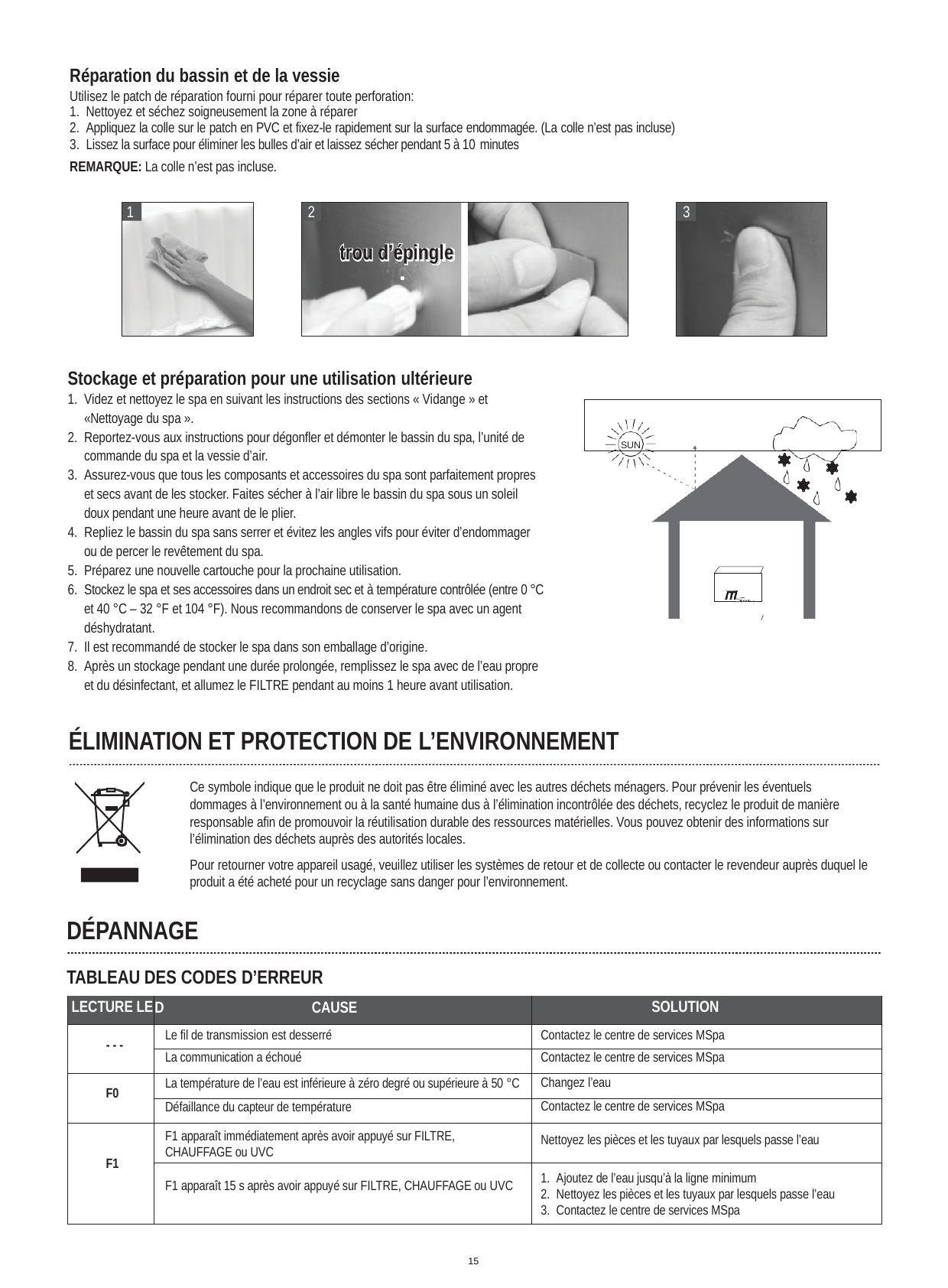

Réparation du bassin et de la vessie
Utilisez le patch de réparation fourni pour réparer toute perforation:
Nettoyez et séchez soigneusement la zone à réparer
Appliquez la colle sur le patch en PVC et fixez-le rapidement sur la surface endommagée. (La colle n’est pas incluse)
Lissez la surface pour éliminer les bulles d’air et laissez sécher pendant 5 à 10 minutes
REMARQUE: La colle n’est pas incluse.

1
2
3
trou d’épingle

Stockage et préparation pour une utilisation ultérieure
Videz et nettoyez le spa en suivant les instructions des sections « Vidange » et
«Nettoyage du spa ».
Reportez-vous aux instructions pour dégonfler et démonter le bassin du spa, l’unité de  commande du spa et la vessie d’air.
Assurez-vous que tous les composants et accessoires du spa sont parfaitement propres  et secs avant de les stocker. Faites sécher à l’air libre le bassin du spa sous un soleil  doux pendant une heure avant de le plier.
Repliez le bassin du spa sans serrer et évitez les angles vifs pour éviter d’endommager  ou de percer le revêtement du spa.
Préparez une nouvelle cartouche pour la prochaine utilisation.
Stockez le spa et ses accessoires dans un endroit sec et à température contrôlée (entre 0 °C  et 40 °C – 32 °F et 104 °F). Nous recommandons de conserver le spa avec un agent  déshydratant.
Il est recommandé de stocker le spa dans son emballage d’origine.
Après un stockage pendant une durée prolongée, remplissez le spa avec de l’eau propre  et du désinfectant, et allumez le FILTRE pendant au moins 1 heure avant utilisation.

SUN

®

ÉLIMINATION ET PROTECTION DE L’ENVIRONNEMENT

Ce symbole indique que le produit ne doit pas être éliminé avec les autres déchets ménagers. Pour prévenir les éventuels  dommages à l’environnement ou à la santé humaine dus à l’élimination incontrôlée des déchets, recyclez le produit de manière  responsable afin de promouvoir la réutilisation durable des ressources matérielles. Vous pouvez obtenir des informations sur  l’élimination des déchets auprès des autorités locales.
Pour retourner votre appareil usagé, veuillez utiliser les systèmes de retour et de collecte ou contacter le revendeur auprès duquel le  produit a été acheté pour un recyclage sans danger pour l’environnement.

DÉPANNAGE
TABLEAU DES CODES D’ERREUR

| LECTURE LE | D CAUSE | SOLUTION |
| --- | --- | --- |
| - - - | Le fil de transmission est desserré | Contactez le centre de services MSpa |
|  | La communication a échoué | Contactez le centre de services MSpa |
| F0 | La température de l’eau est inférieure à zéro degré ou supérieure à 50 °C | Changez l’eau |
|  | Défaillance du capteur de température | Contactez le centre de services MSpa |
| F1 | F1 apparaît immédiatement après avoir appuyé sur FILTRE, CHAUFFAGE ou UVC | Nettoyez les pièces et les tuyaux par lesquels passe l’eau |
|  | F1 apparaît 15 s après avoir appuyé sur FILTRE, CHAUFFAGE ou UVC | Ajoutez de l’eau jusqu’à la ligne minimum Nettoyez les pièces et les tuyaux par lesquels passe l’eau Contactez le centre de services MSpa |
15